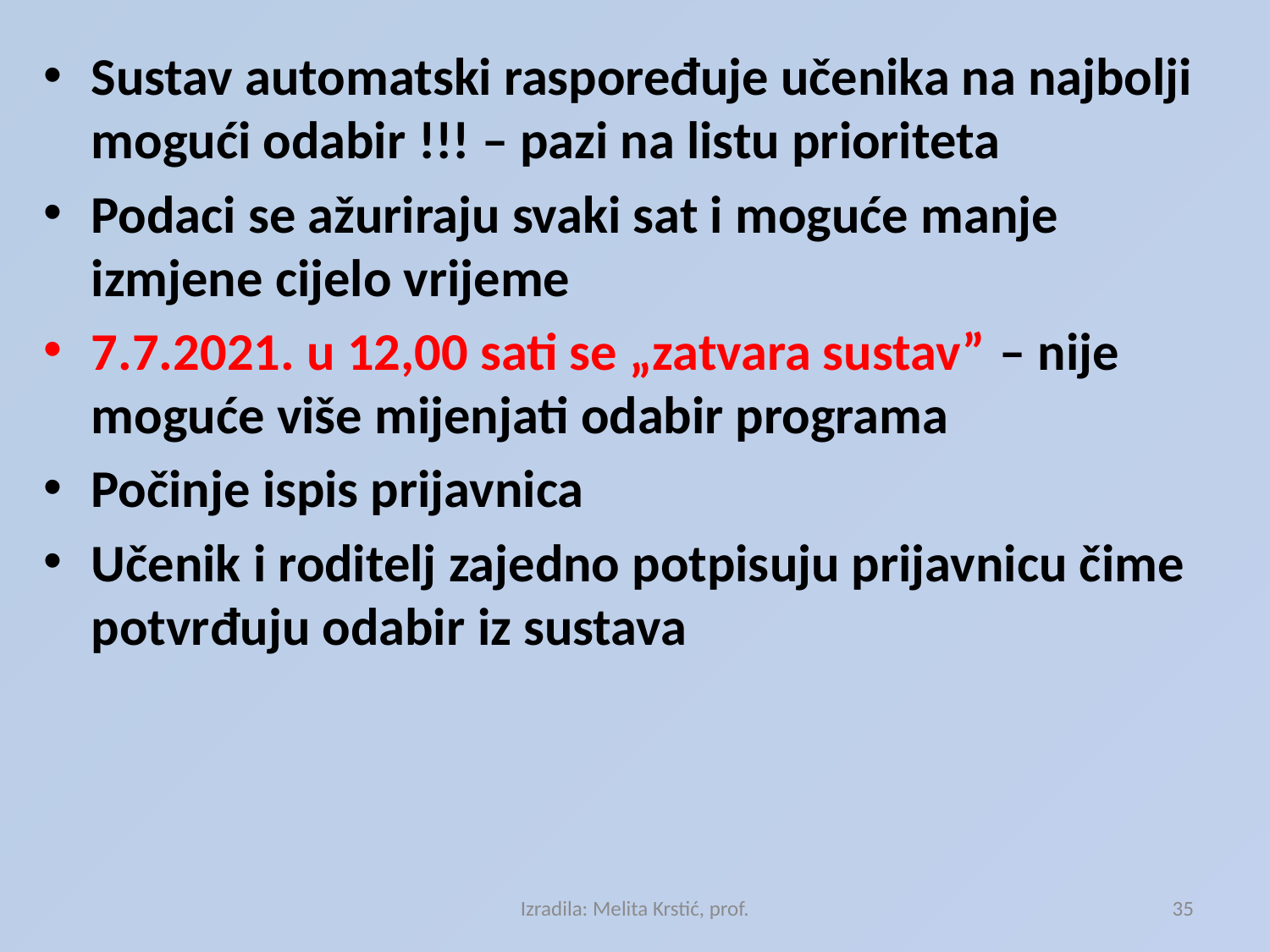

Sustav automatski raspoređuje učenika na najbolji mogući odabir !!! – pazi na listu prioriteta
Podaci se ažuriraju svaki sat i moguće manje izmjene cijelo vrijeme
7.7.2021. u 12,00 sati se „zatvara sustav” – nije moguće više mijenjati odabir programa
Počinje ispis prijavnica
Učenik i roditelj zajedno potpisuju prijavnicu čime potvrđuju odabir iz sustava

Izradila: Melita Krstić, prof.
35